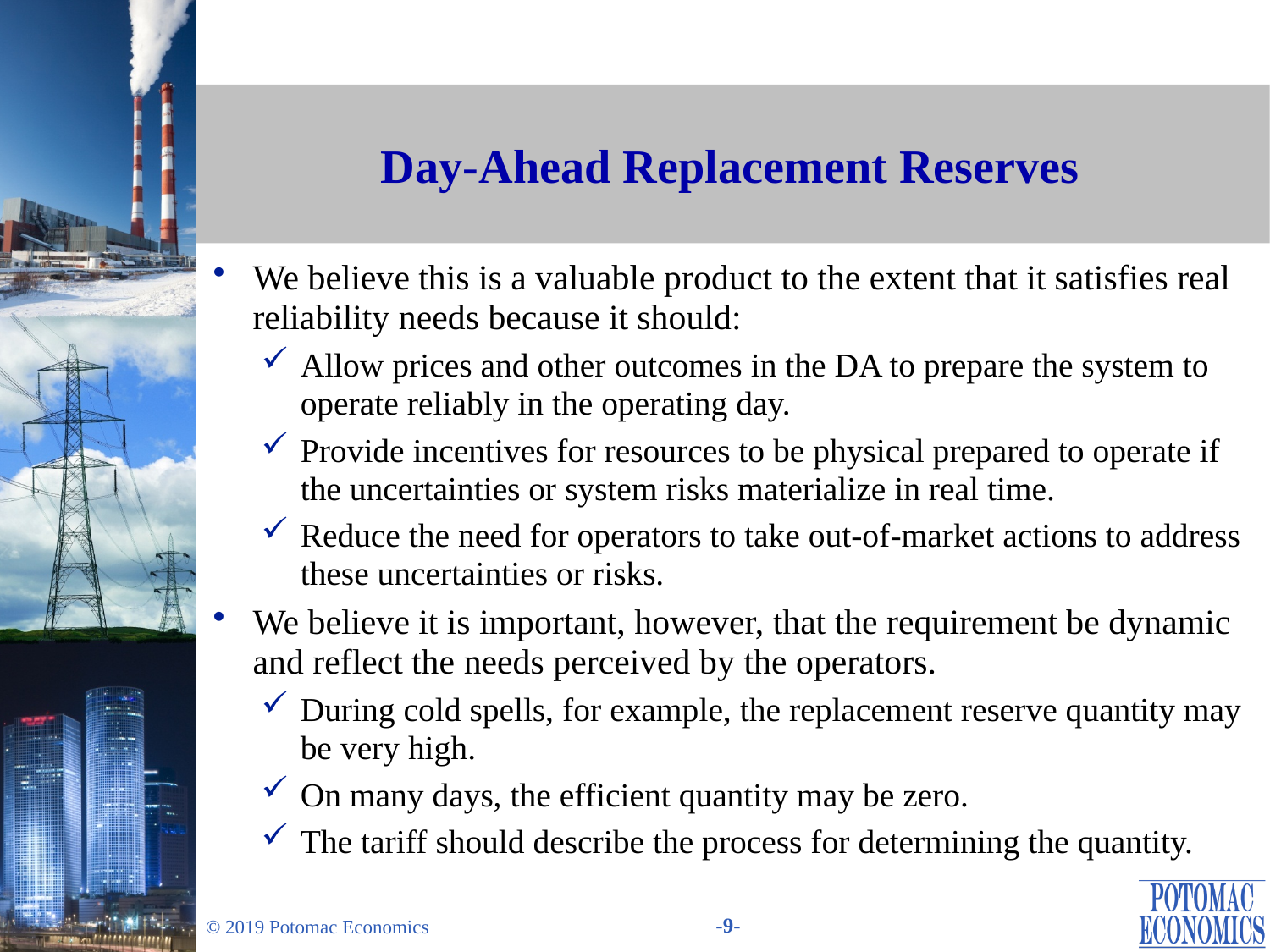

# Day-Ahead Replacement Reserves
We believe this is a valuable product to the extent that it satisfies real reliability needs because it should:
Allow prices and other outcomes in the DA to prepare the system to operate reliably in the operating day.
Provide incentives for resources to be physical prepared to operate if the uncertainties or system risks materialize in real time.
Reduce the need for operators to take out-of-market actions to address these uncertainties or risks.
We believe it is important, however, that the requirement be dynamic and reflect the needs perceived by the operators.
During cold spells, for example, the replacement reserve quantity may be very high.
On many days, the efficient quantity may be zero.
The tariff should describe the process for determining the quantity.